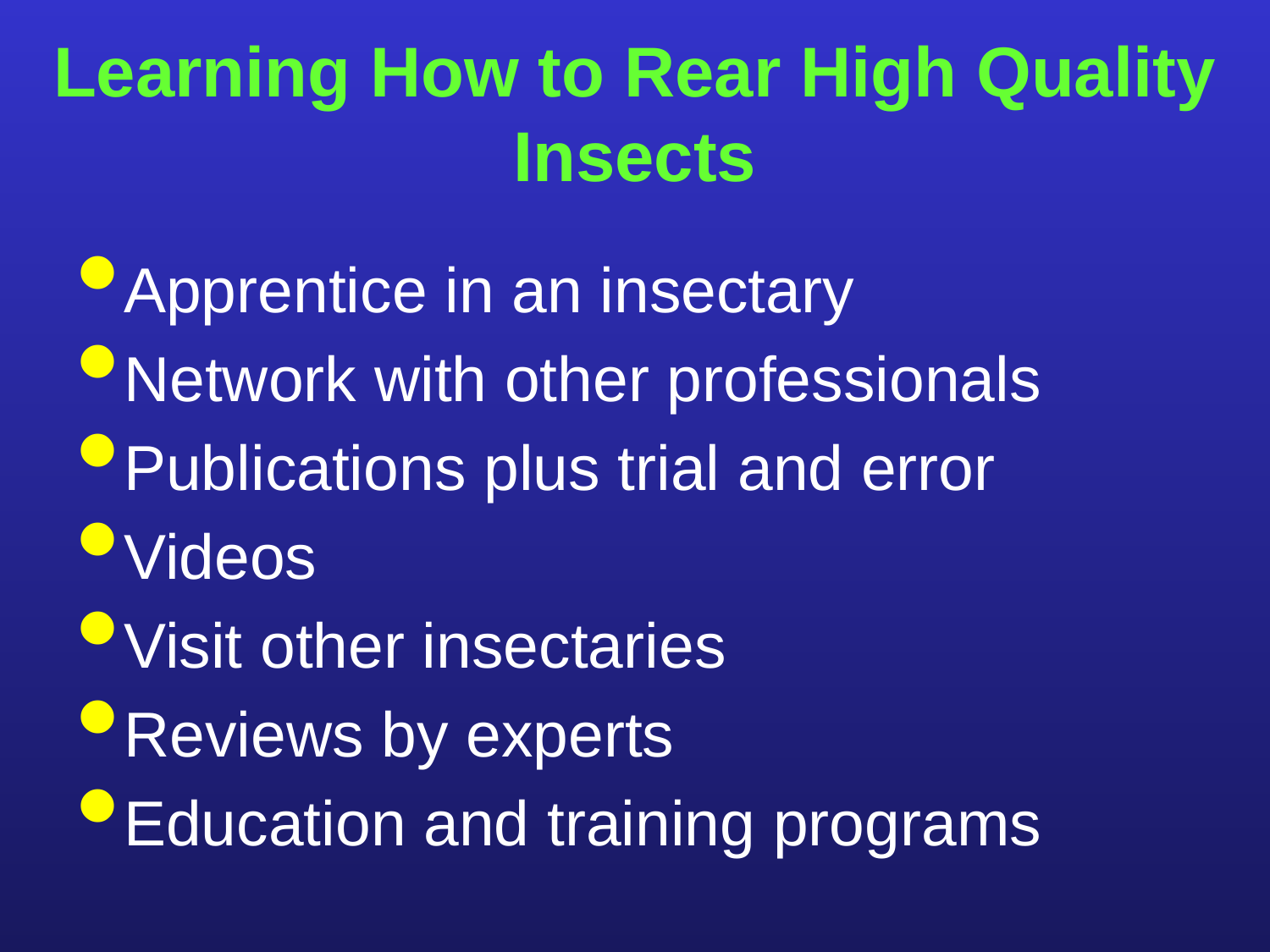

# Learning How to Rear High Quality Insects
Apprentice in an insectary
Network with other professionals
Publications plus trial and error
Videos
Visit other insectaries
Reviews by experts
Education and training programs